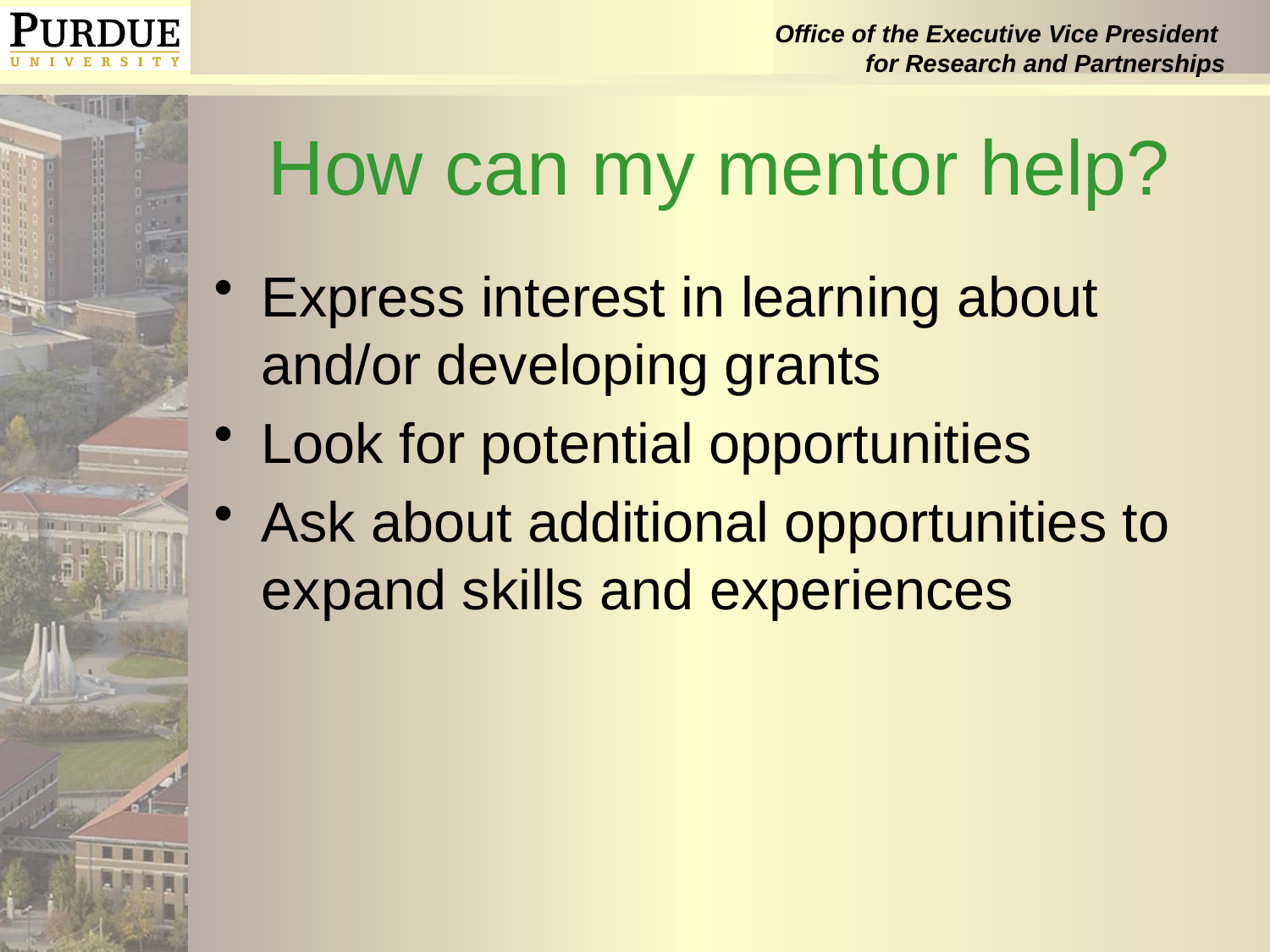

# How can my mentor help?
Express interest in learning about and/or developing grants
Look for potential opportunities
Ask about additional opportunities to expand skills and experiences